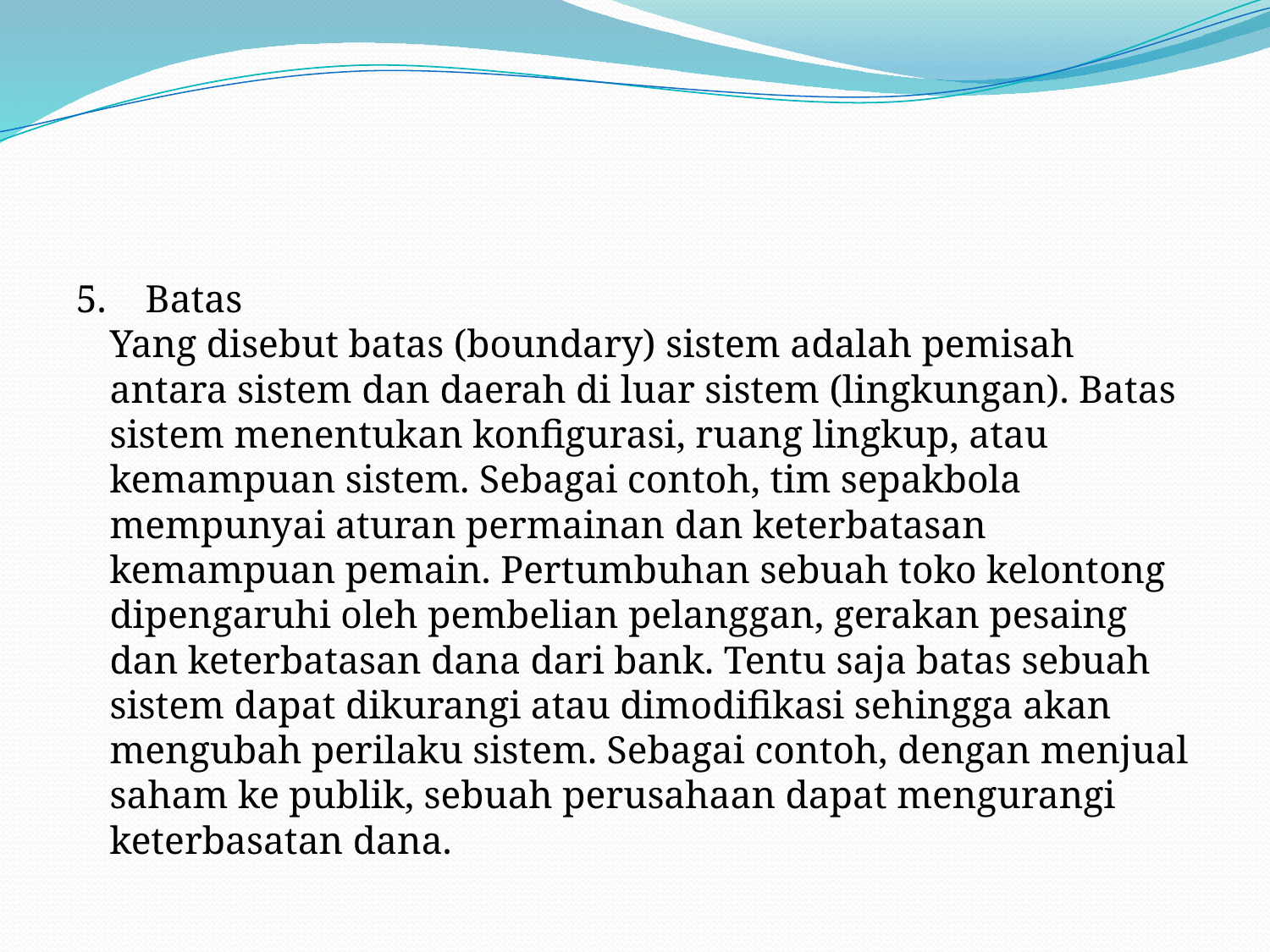

#
5.    Batas
Yang disebut batas (boundary) sistem adalah pemisah antara sistem dan daerah di luar sistem (lingkungan). Batas sistem menentukan konfigurasi, ruang lingkup, atau kemampuan sistem. Sebagai contoh, tim sepakbola mempunyai aturan permainan dan keterbatasan kemampuan pemain. Pertumbuhan sebuah toko kelontong dipengaruhi oleh pembelian pelanggan, gerakan pesaing dan keterbatasan dana dari bank. Tentu saja batas sebuah sistem dapat dikurangi atau dimodifikasi sehingga akan mengubah perilaku sistem. Sebagai contoh, dengan menjual saham ke publik, sebuah perusahaan dapat mengurangi keterbasatan dana.